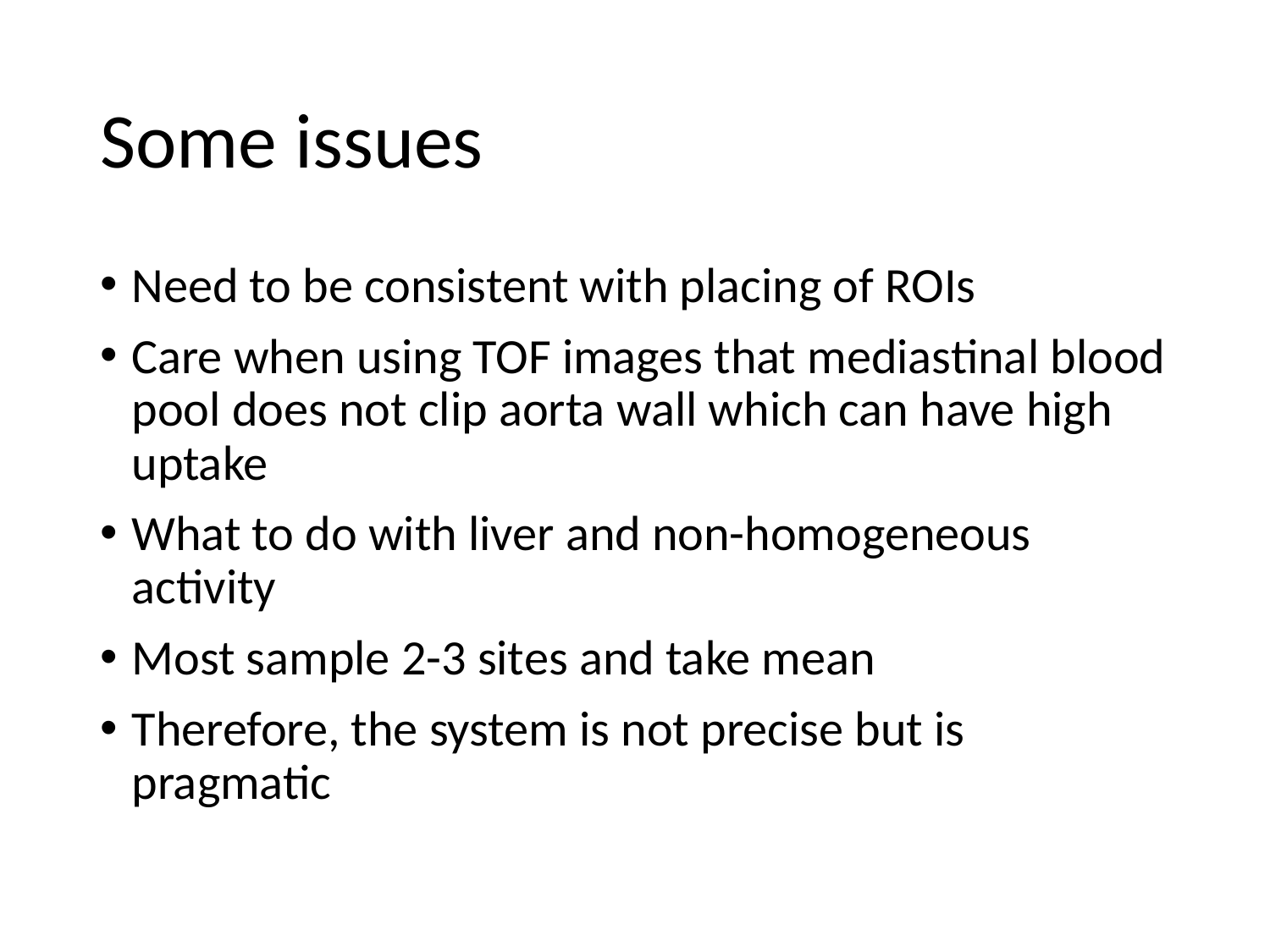

# Some issues
Need to be consistent with placing of ROIs
Care when using TOF images that mediastinal blood pool does not clip aorta wall which can have high uptake
What to do with liver and non-homogeneous activity
Most sample 2-3 sites and take mean
Therefore, the system is not precise but is pragmatic